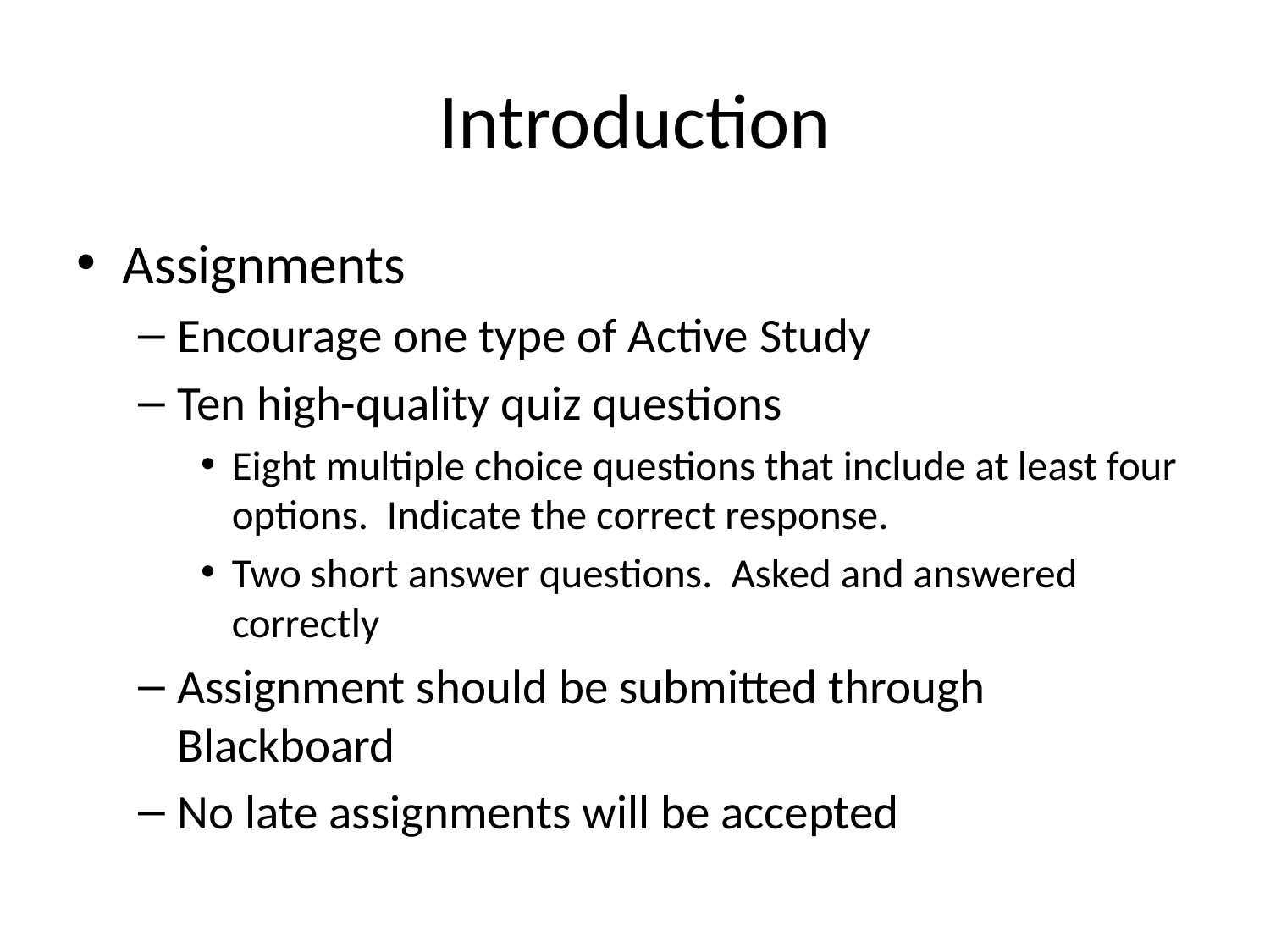

# Introduction
Assignments
Encourage one type of Active Study
Ten high-quality quiz questions
Eight multiple choice questions that include at least four options.  Indicate the correct response.
Two short answer questions.  Asked and answered correctly
Assignment should be submitted through Blackboard
No late assignments will be accepted